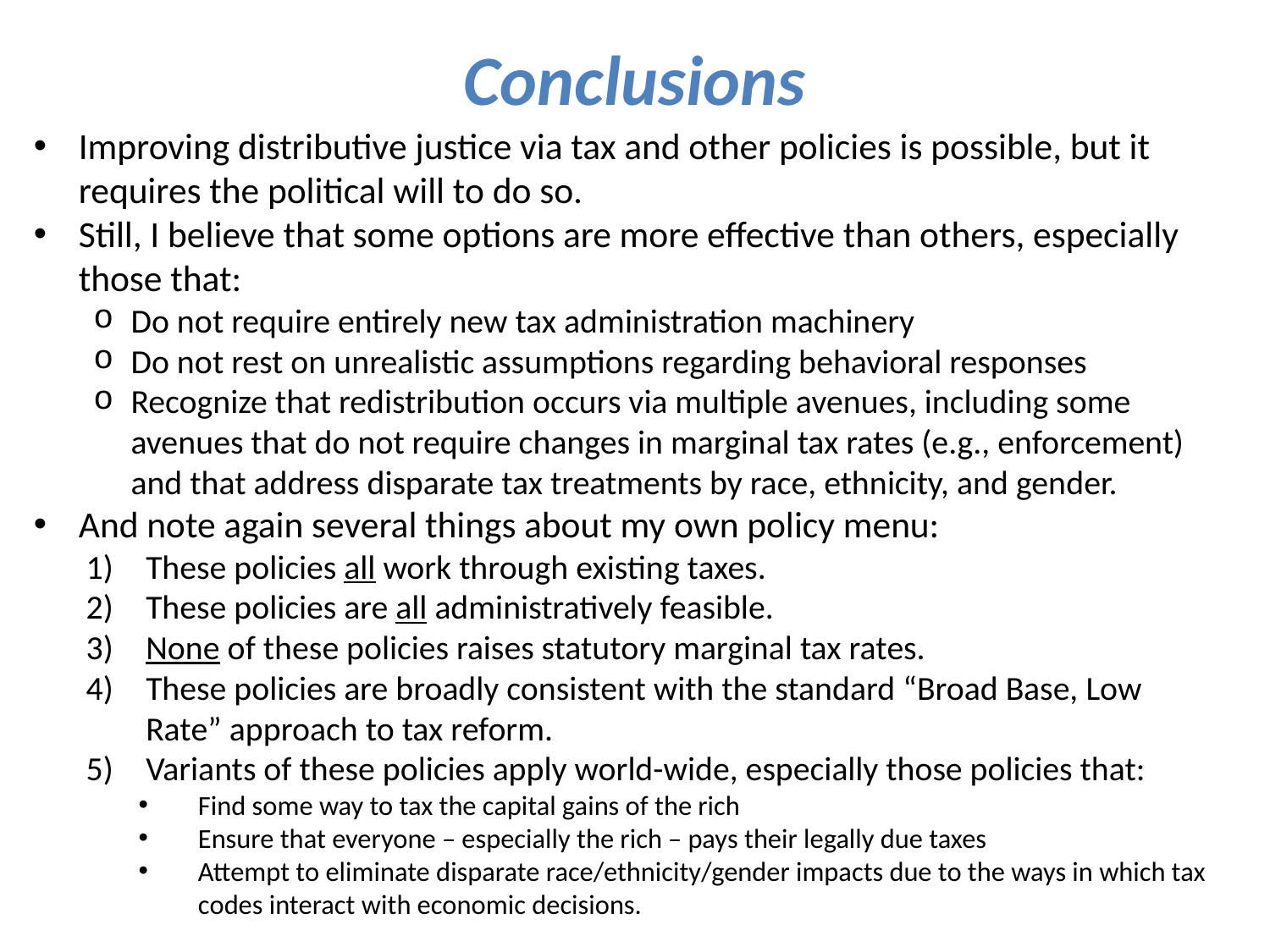

# Conclusions
Improving distributive justice via tax and other policies is possible, but it requires the political will to do so.
Still, I believe that some options are more effective than others, especially those that:
Do not require entirely new tax administration machinery
Do not rest on unrealistic assumptions regarding behavioral responses
Recognize that redistribution occurs via multiple avenues, including some avenues that do not require changes in marginal tax rates (e.g., enforcement) and that address disparate tax treatments by race, ethnicity, and gender.
And note again several things about my own policy menu:
These policies all work through existing taxes.
These policies are all administratively feasible.
None of these policies raises statutory marginal tax rates.
These policies are broadly consistent with the standard “Broad Base, Low Rate” approach to tax reform.
Variants of these policies apply world-wide, especially those policies that:
Find some way to tax the capital gains of the rich
Ensure that everyone – especially the rich – pays their legally due taxes
Attempt to eliminate disparate race/ethnicity/gender impacts due to the ways in which tax codes interact with economic decisions.